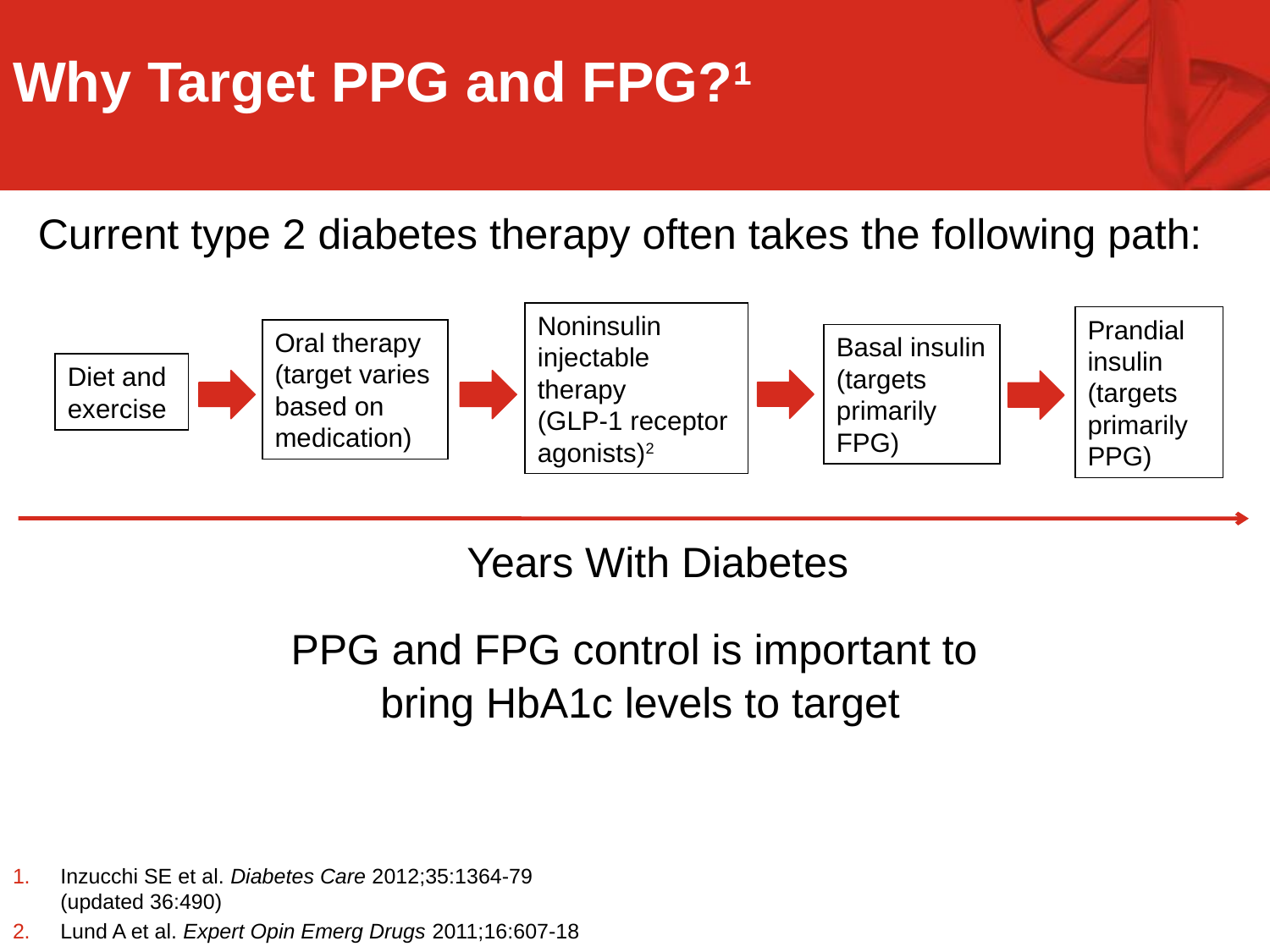

Why Target PPG and FPG?1
Current type 2 diabetes therapy often takes the following path:
Noninsulin injectable therapy
(GLP-1 receptor agonists)2
Prandial insulin
(targets primarily PPG)
Oral therapy
(target varies based on medication)
Basal insulin
(targets primarily FPG)
Diet and exercise

Years With Diabetes
PPG and FPG control is important to
bring HbA1c levels to target
Inzucchi SE et al. Diabetes Care 2012;35:1364-79 (updated 36:490)
Lund A et al. Expert Opin Emerg Drugs 2011;16:607-18